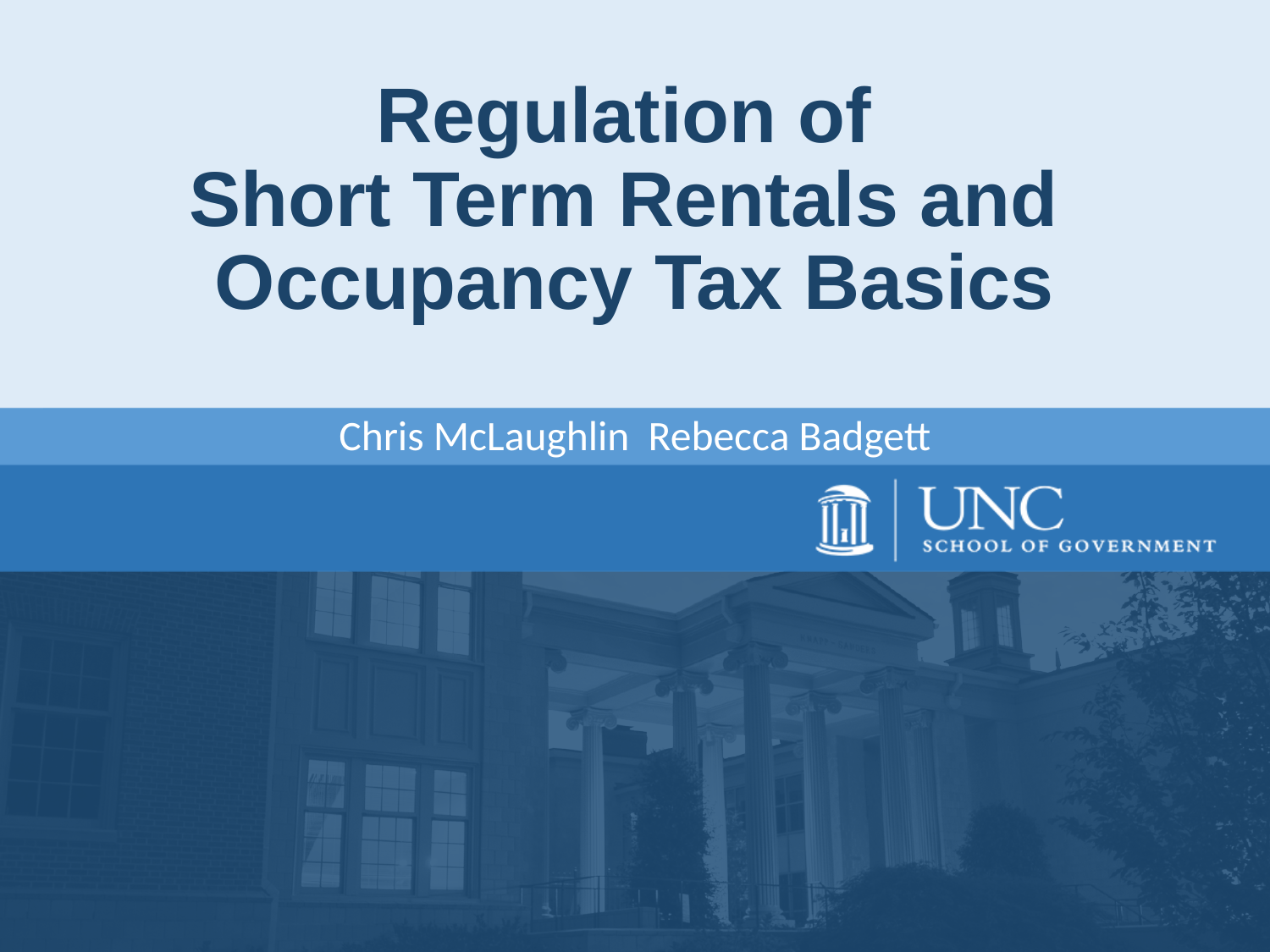

# Regulation of Short Term Rentals and Occupancy Tax Basics
Chris McLaughlin  Rebecca Badgett